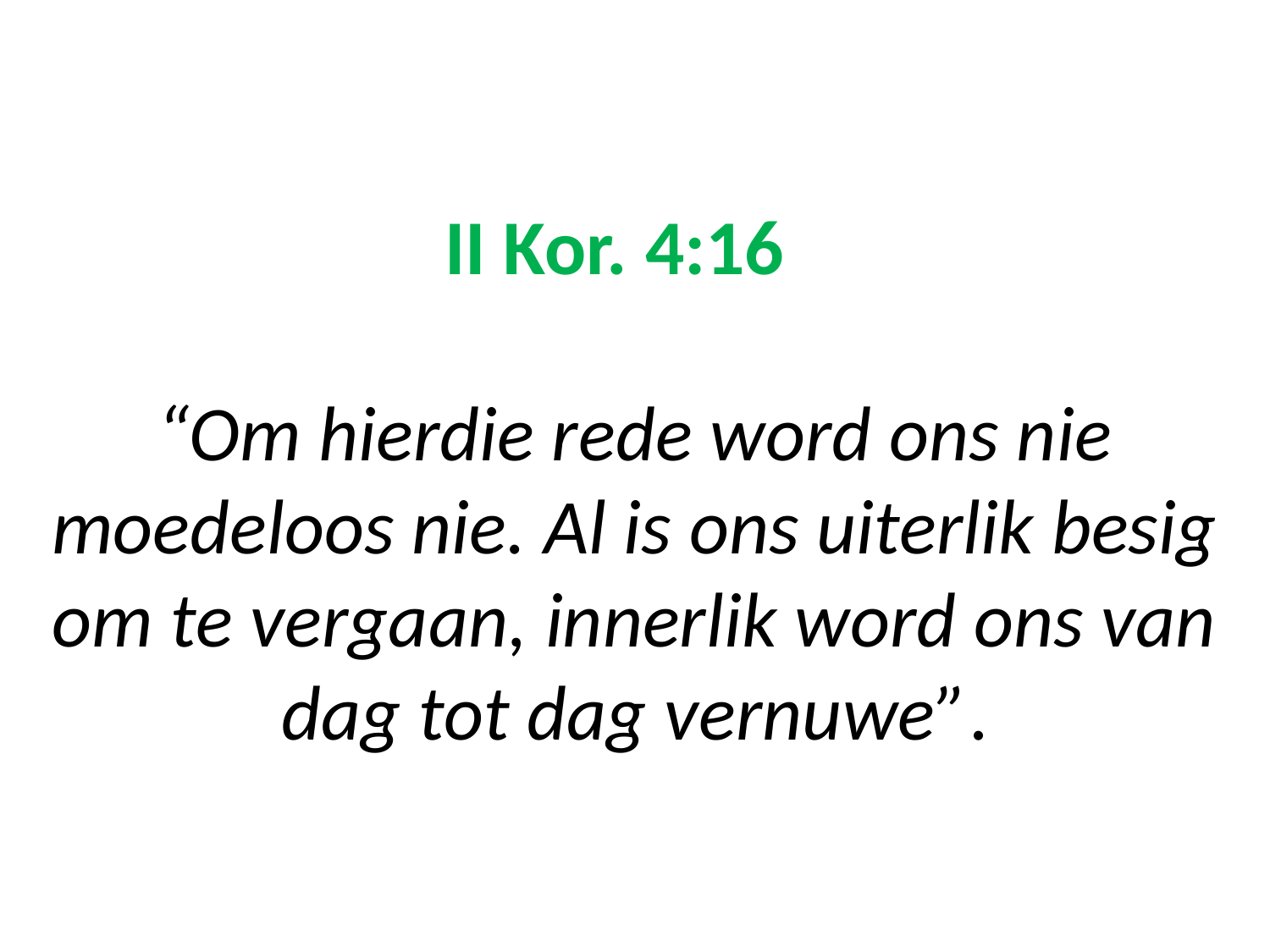

# II Kor. 4:16 “Om hierdie rede word ons nie moedeloos nie. Al is ons uiterlik besig om te vergaan, innerlik word ons van dag tot dag vernuwe”.